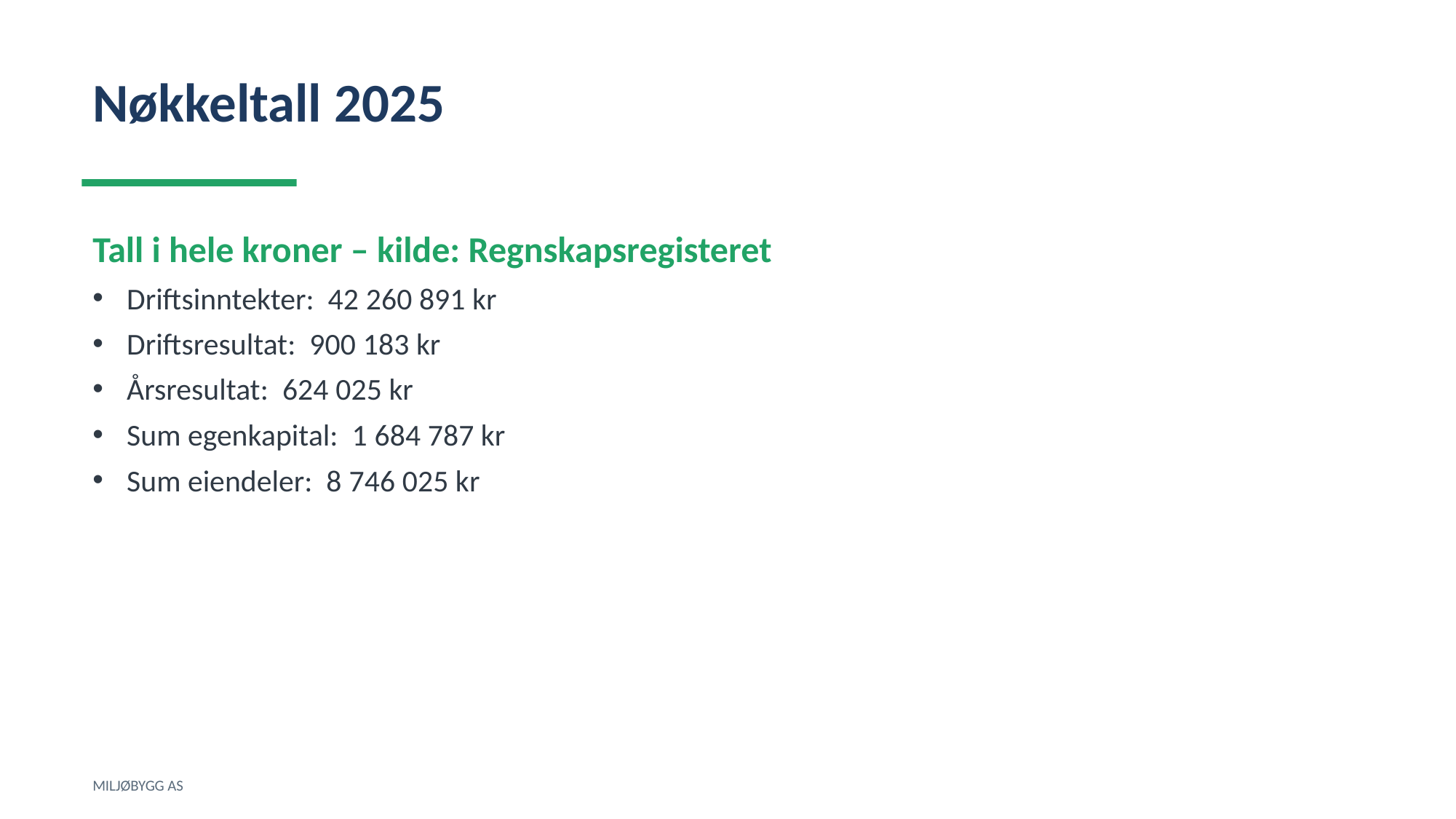

Nøkkeltall 2025

Tall i hele kroner – kilde: Regnskapsregisteret
Driftsinntekter:  42 260 891 kr
Driftsresultat:  900 183 kr
Årsresultat:  624 025 kr
Sum egenkapital:  1 684 787 kr
Sum eiendeler:  8 746 025 kr
MILJØBYGG AS